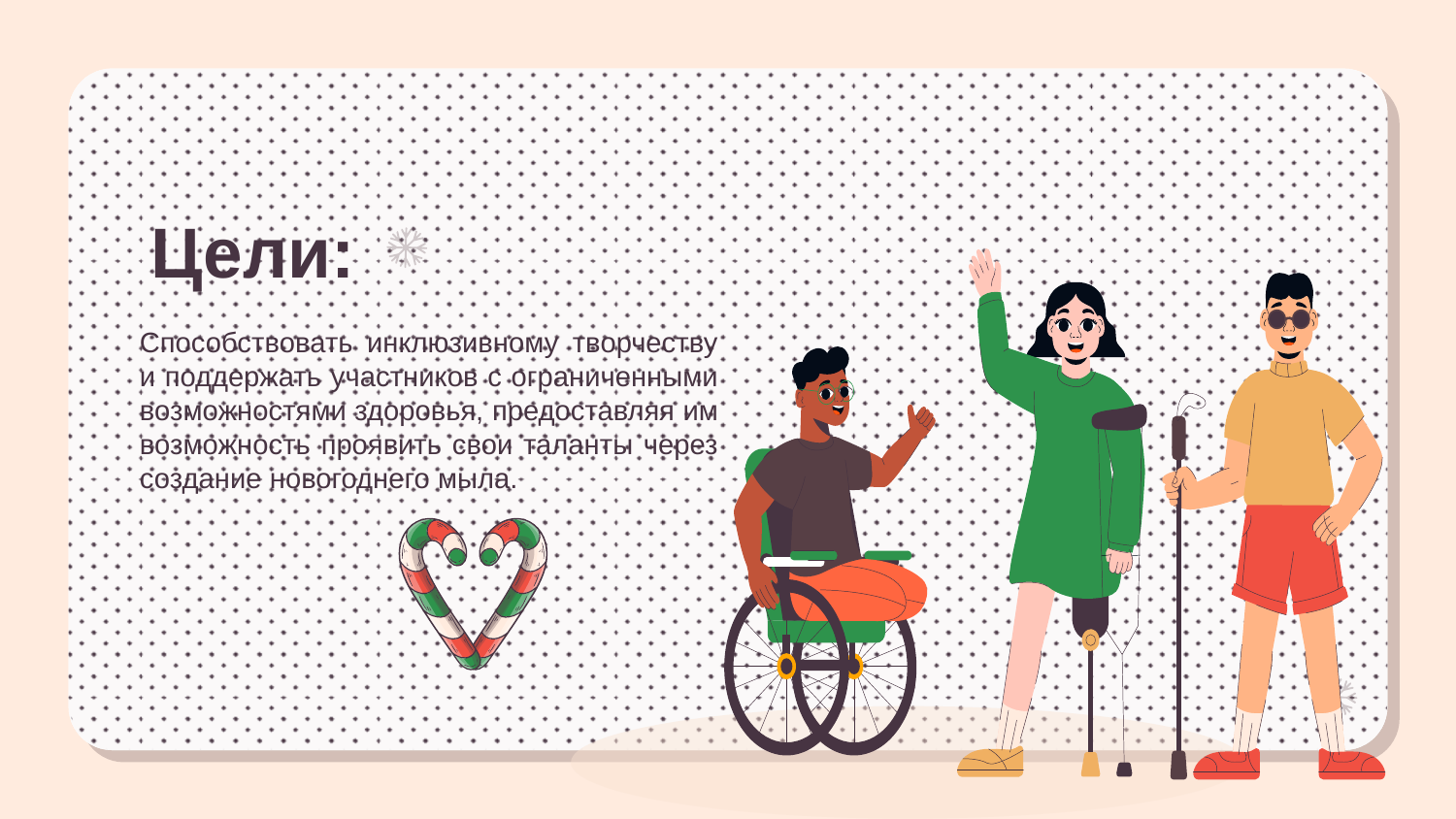

# Цели:

Способствовать инклюзивному творчеству и поддержать участников с ограниченными возможностями здоровья, предоставляя им возможность проявить свои таланты через создание новогоднего мыла.